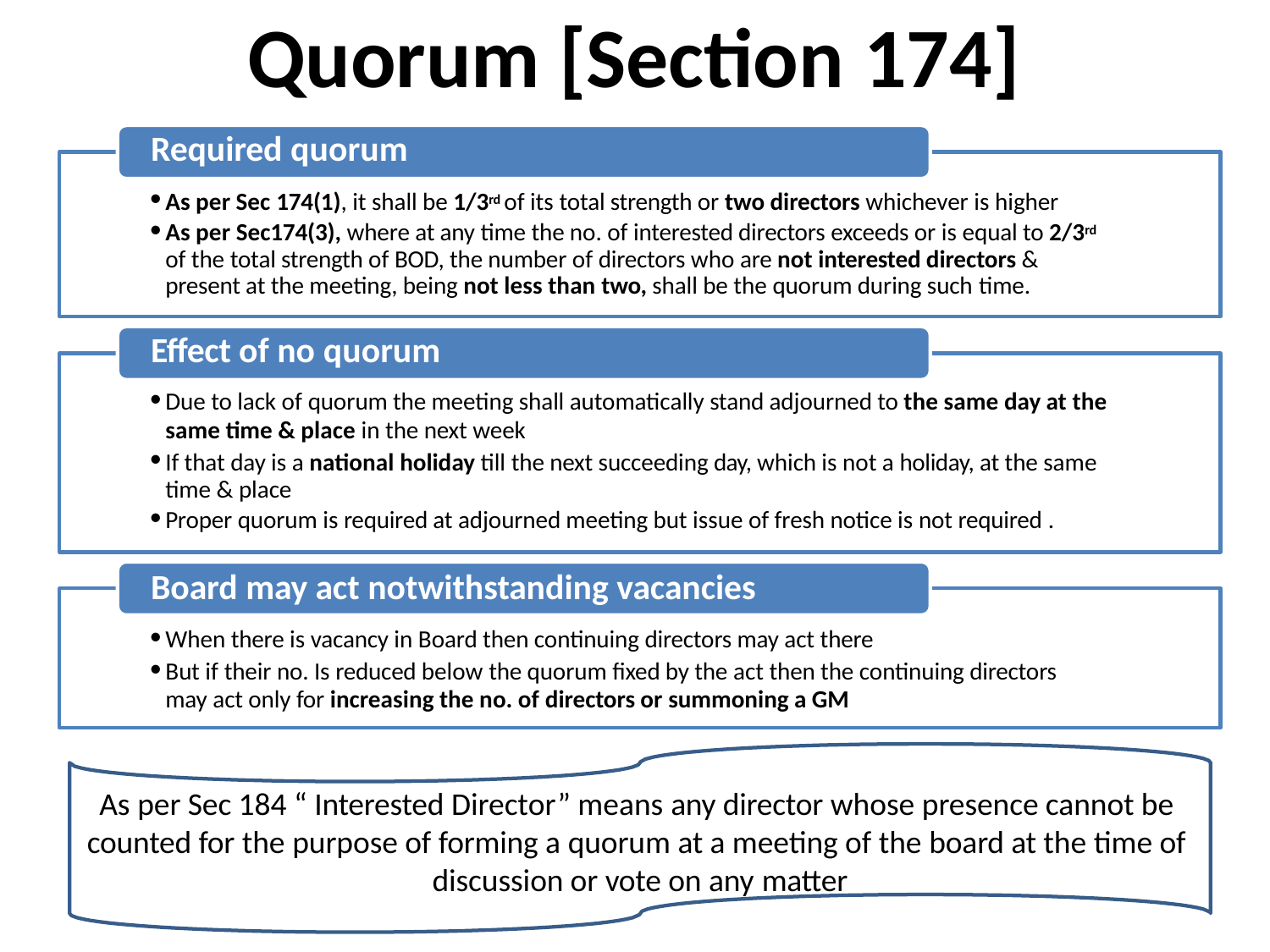

# Quorum [Section 174]
Required quorum
As per Sec 174(1), it shall be 1/3rd of its total strength or two directors whichever is higher
As per Sec174(3), where at any time the no. of interested directors exceeds or is equal to 2/3rd  of the total strength of BOD, the number of directors who are not interested directors &  present at the meeting, being not less than two, shall be the quorum during such time.

Effect of no quorum
Due to lack of quorum the meeting shall automatically stand adjourned to the same day at the
same time & place in the next week
If that day is a national holiday till the next succeeding day, which is not a holiday, at the same  time & place
Proper quorum is required at adjourned meeting but issue of fresh notice is not required .

Board may act notwithstanding vacancies
When there is vacancy in Board then continuing directors may act there
But if their no. Is reduced below the quorum fixed by the act then the continuing directors  may act only for increasing the no. of directors or summoning a GM

As per Sec 184 “ Interested Director” means any director whose presence cannot be  counted for the purpose of forming a quorum at a meeting of the board at the time of  discussion or vote on any matter